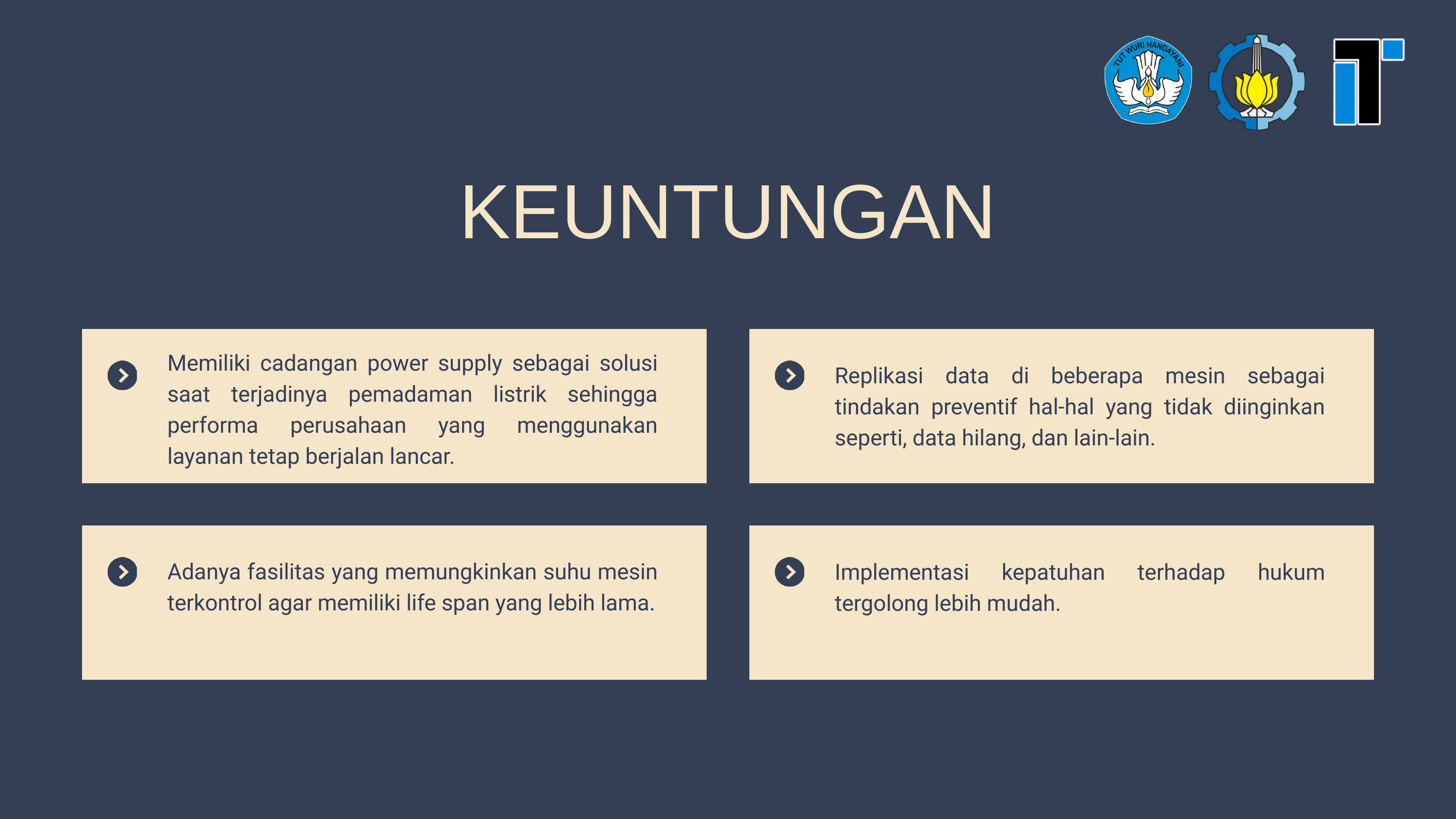

KEUNTUNGAN

Memiliki cadangan power supply sebagai solusi saat terjadinya pemadaman listrik sehingga performa perusahaan yang menggunakan layanan tetap berjalan lancar.
Replikasi data di beberapa mesin sebagai tindakan preventif hal-hal yang tidak diinginkan seperti, data hilang, dan lain-lain.

Adanya fasilitas yang memungkinkan suhu mesin terkontrol agar memiliki life span yang lebih lama.
Implementasi kepatuhan terhadap hukum tergolong lebih mudah.